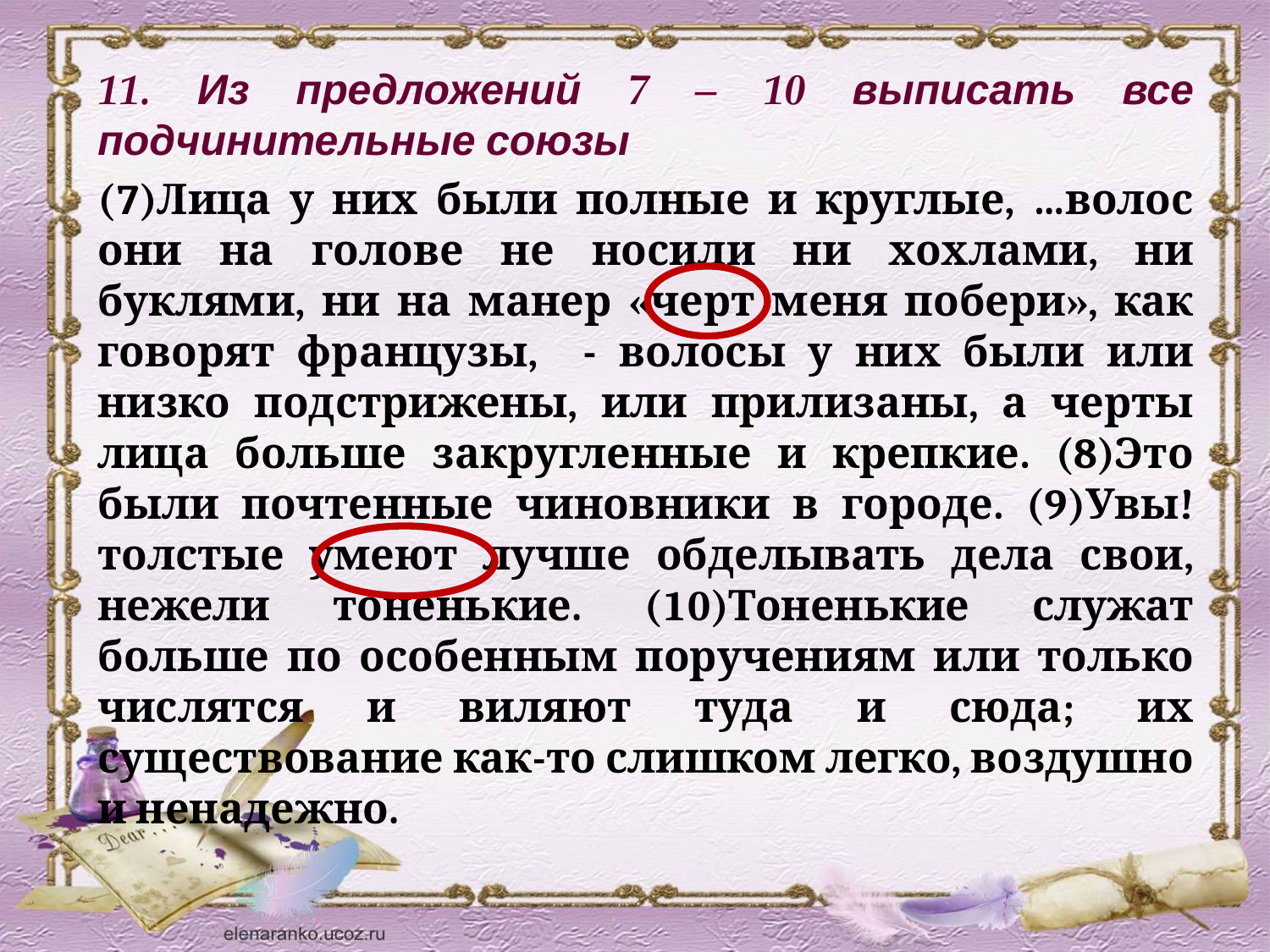

11. Из предложений 7 – 10 выписать все подчинительные союзы
(7)Лица у них были полные и круглые, …волос они на голове не носили ни хохлами, ни буклями, ни на манер «черт меня побери», как говорят французы,  - волосы у них были или низко подстрижены, или прилизаны, а черты лица больше закругленные и крепкие. (8)Это были почтенные чиновники в городе. (9)Увы! толстые умеют лучше обделывать дела свои, нежели тоненькие. (10)Тоненькие служат больше по особенным поручениям или только числятся и виляют туда и сюда; их существование как-то слишком легко, воздушно и ненадежно.